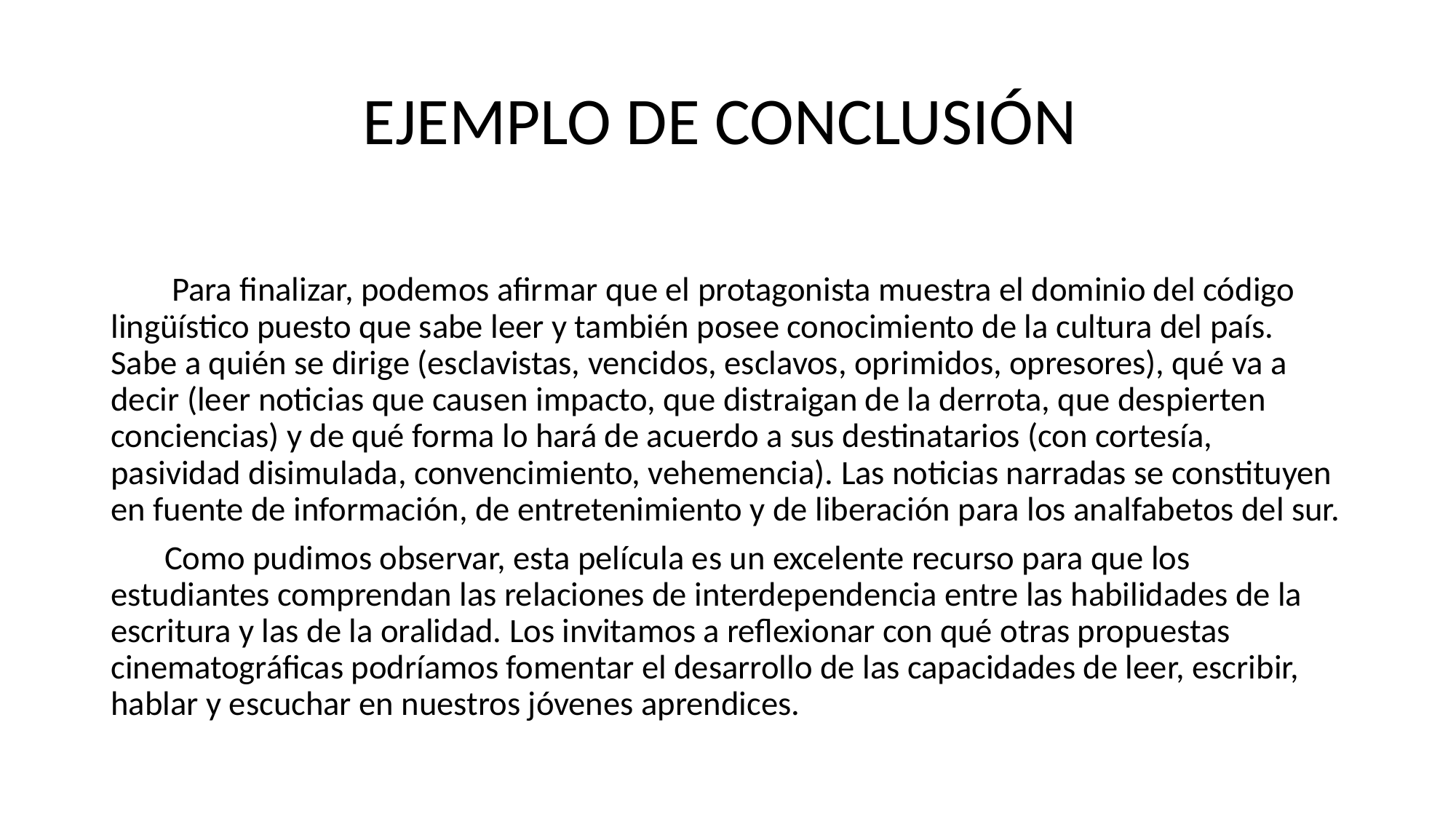

# EJEMPLO DE CONCLUSIÓN

        Para finalizar, podemos afirmar que el protagonista muestra el dominio del código lingüístico puesto que sabe leer y también posee conocimiento de la cultura del país. Sabe a quién se dirige (esclavistas, vencidos, esclavos, oprimidos, opresores), qué va a decir (leer noticias que causen impacto, que distraigan de la derrota, que despierten conciencias) y de qué forma lo hará de acuerdo a sus destinatarios (con cortesía, pasividad disimulada, convencimiento, vehemencia). Las noticias narradas se constituyen en fuente de información, de entretenimiento y de liberación para los analfabetos del sur.
       Como pudimos observar, esta película es un excelente recurso para que los estudiantes comprendan las relaciones de interdependencia entre las habilidades de la escritura y las de la oralidad. Los invitamos a reflexionar con qué otras propuestas cinematográficas podríamos fomentar el desarrollo de las capacidades de leer, escribir, hablar y escuchar en nuestros jóvenes aprendices.